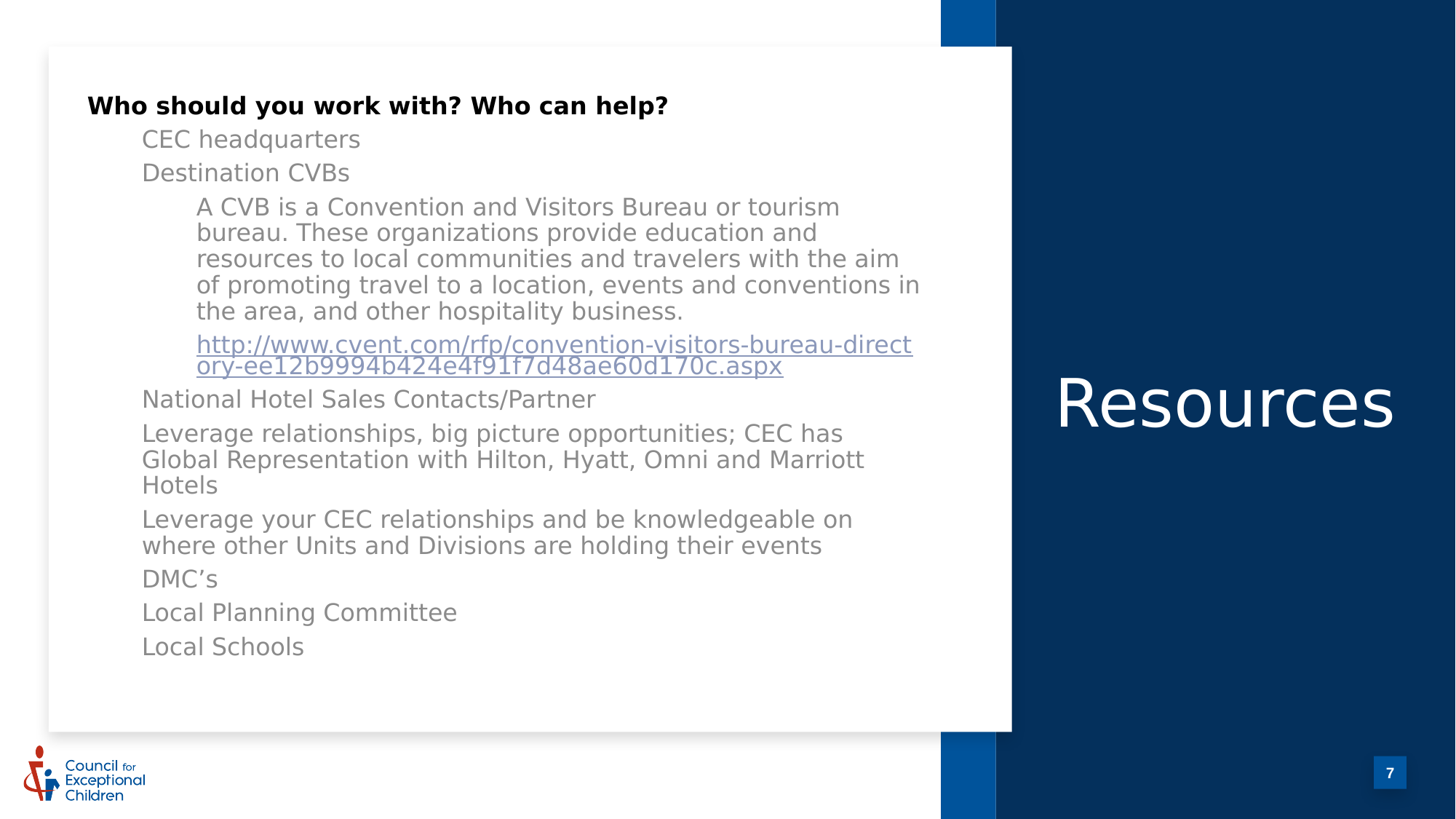

# Resources
Who should you work with? Who can help?
CEC headquarters
Destination CVBs
A CVB is a Convention and Visitors Bureau or tourism bureau. These organizations provide education and resources to local communities and travelers with the aim of promoting travel to a location, events and conventions in the area, and other hospitality business.
http://www.cvent.com/rfp/convention-visitors-bureau-directory-ee12b9994b424e4f91f7d48ae60d170c.aspx
National Hotel Sales Contacts/Partner
Leverage relationships, big picture opportunities; CEC has Global Representation with Hilton, Hyatt, Omni and Marriott Hotels
Leverage your CEC relationships and be knowledgeable on where other Units and Divisions are holding their events
DMC’s
Local Planning Committee
Local Schools